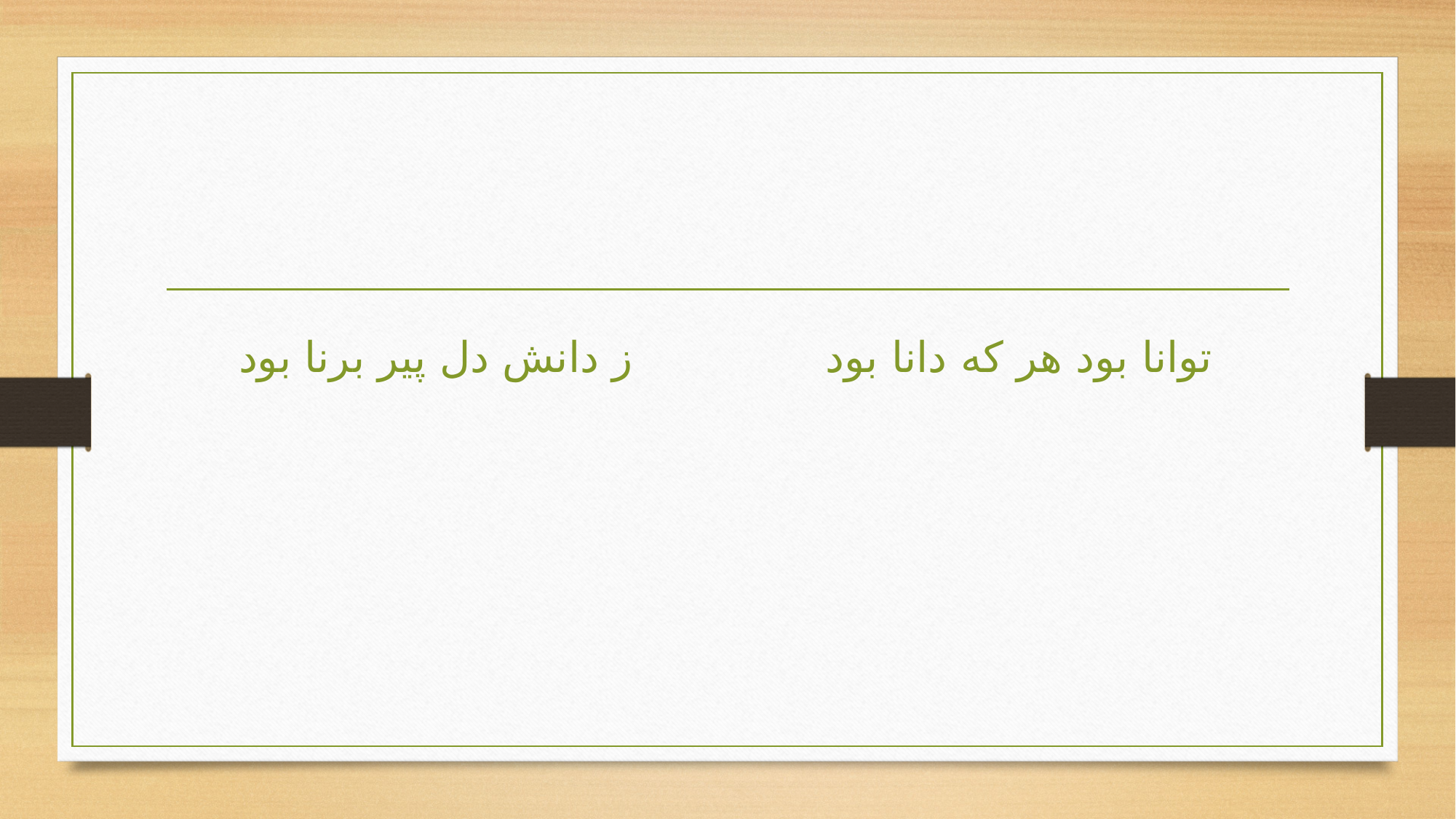

ز دانش دل پير برنا بود
توانا بود هر که دانا بود